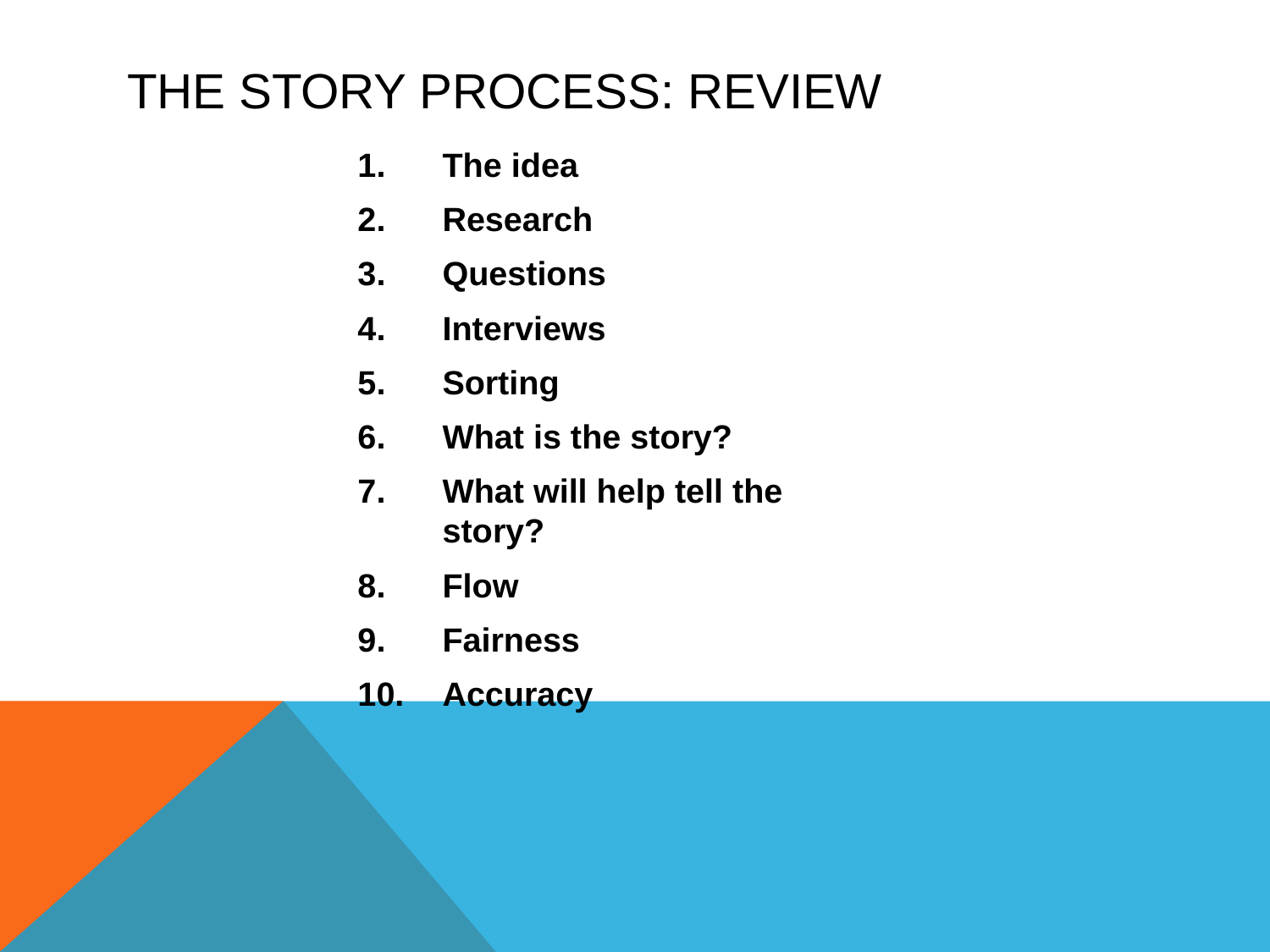

# The story process: review
The idea
Research
Questions
Interviews
Sorting
What is the story?
What will help tell the story?
Flow
Fairness
Accuracy